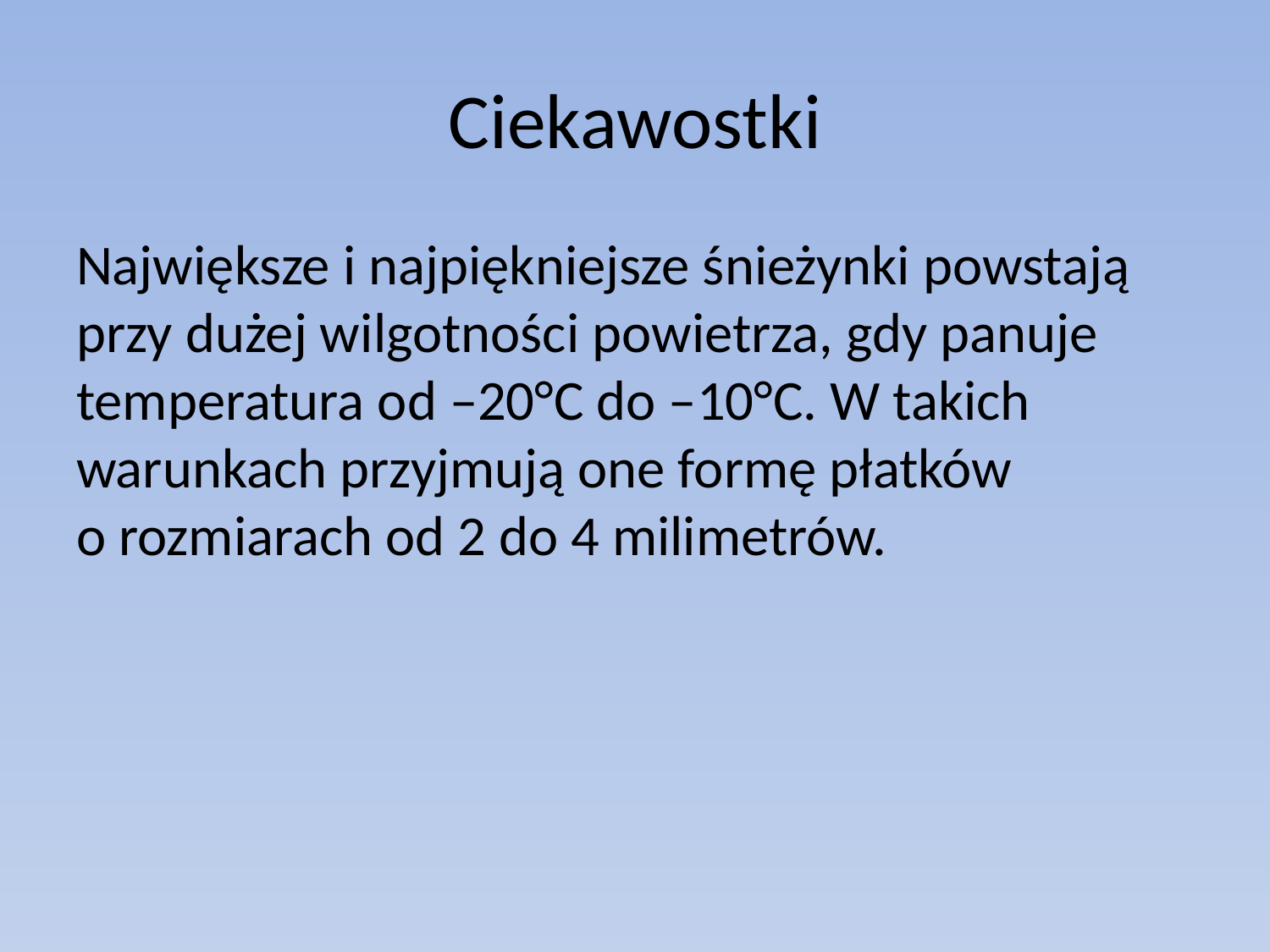

# Ciekawostki
Największe i najpiękniejsze śnieżynki powstają przy dużej wilgotności powietrza, gdy panuje temperatura od –20°C do –10°C. W takich warunkach przyjmują one formę płatków
o rozmiarach od 2 do 4 milimetrów.